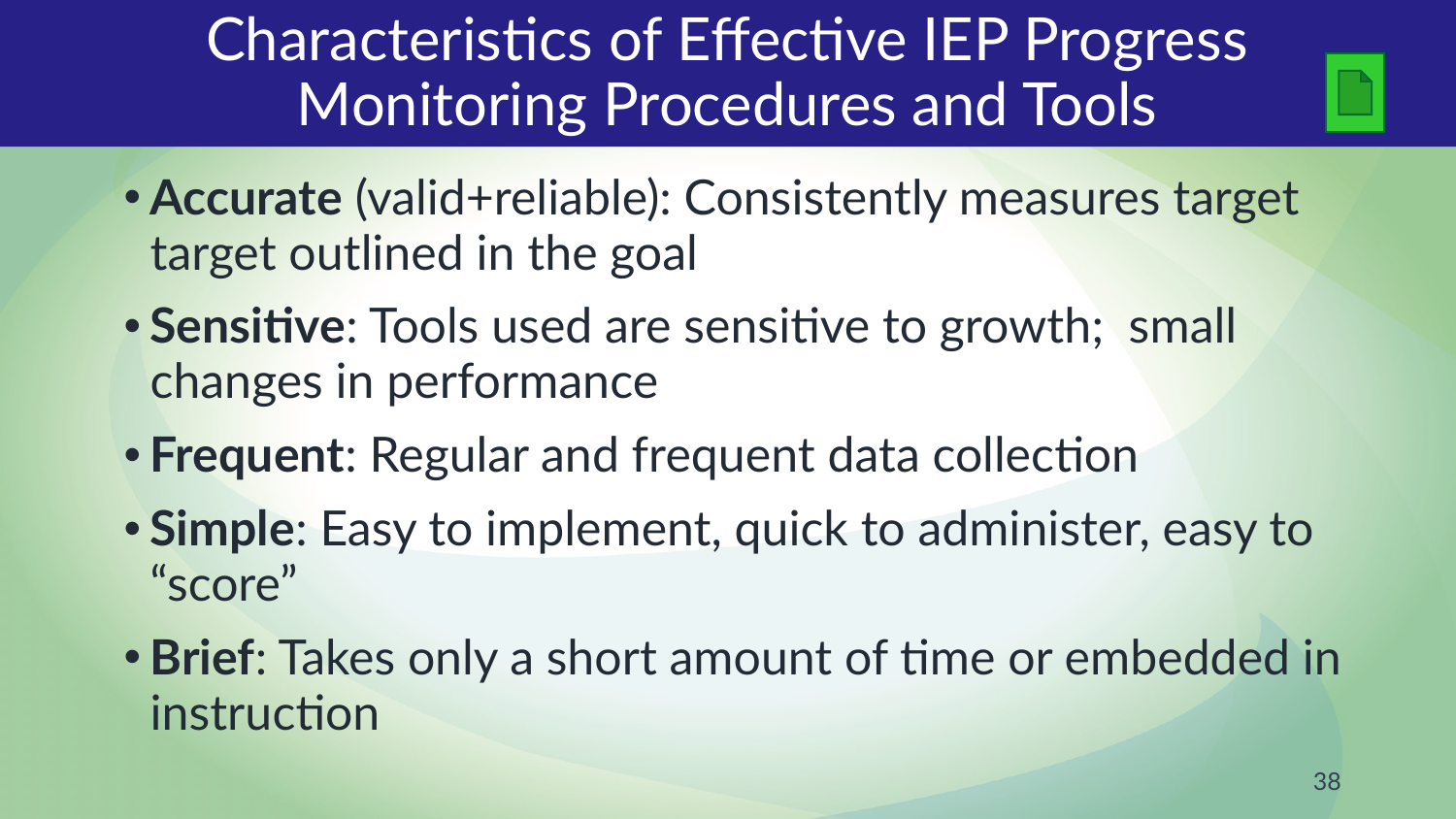

# Characteristics of Effective IEP Progress Monitoring Procedures and Tools

Accurate (valid+reliable): Consistently measures target target outlined in the goal
Sensitive: Tools used are sensitive to growth;  small changes in performance
Frequent: Regular and frequent data collection
Simple: Easy to implement, quick to administer, easy to “score”
Brief: Takes only a short amount of time or embedded in instruction

38